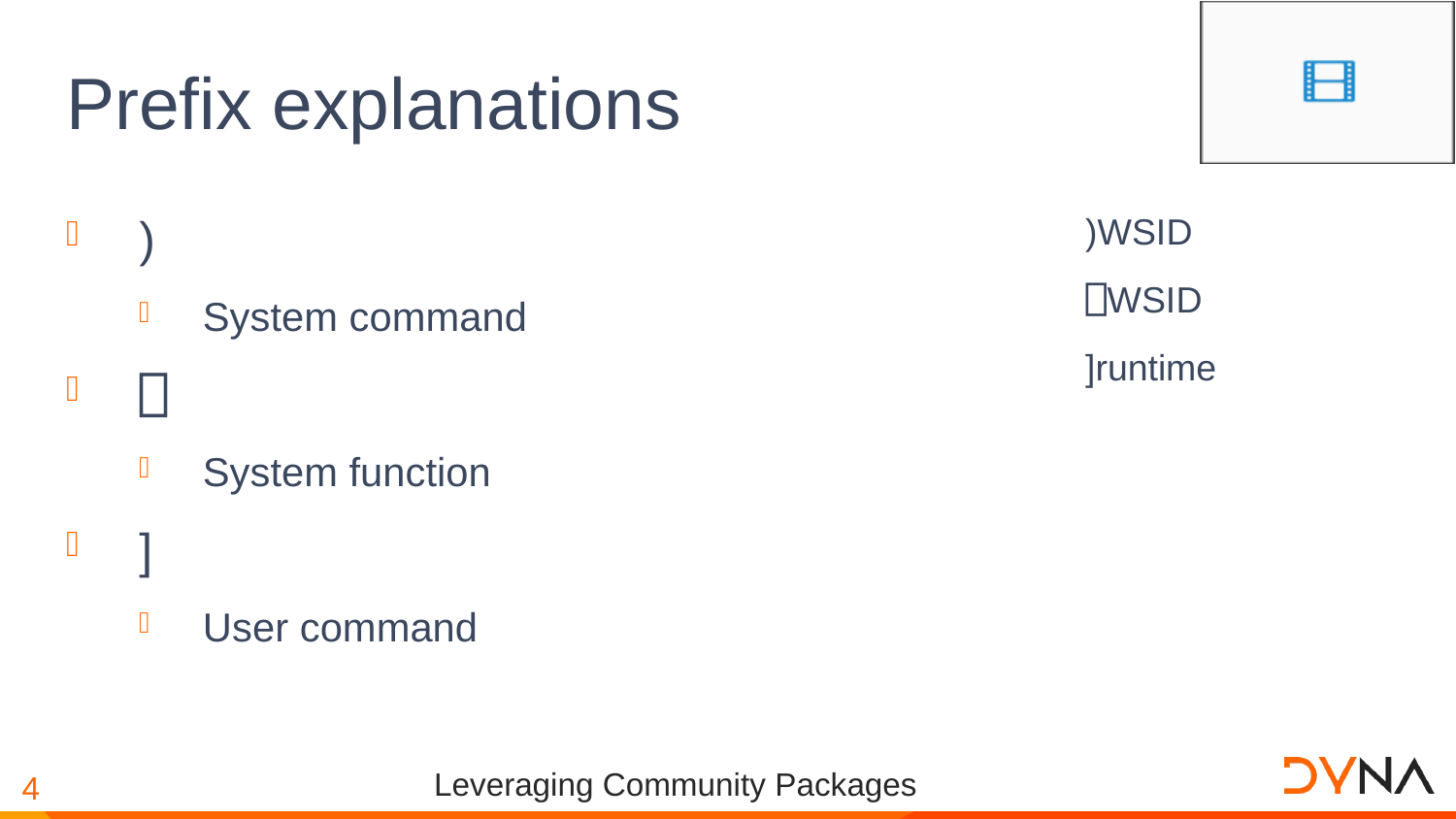

# Prefix explanations
)
System command
⎕
System function
]
User command

)WSID
⎕WSID
]runtime